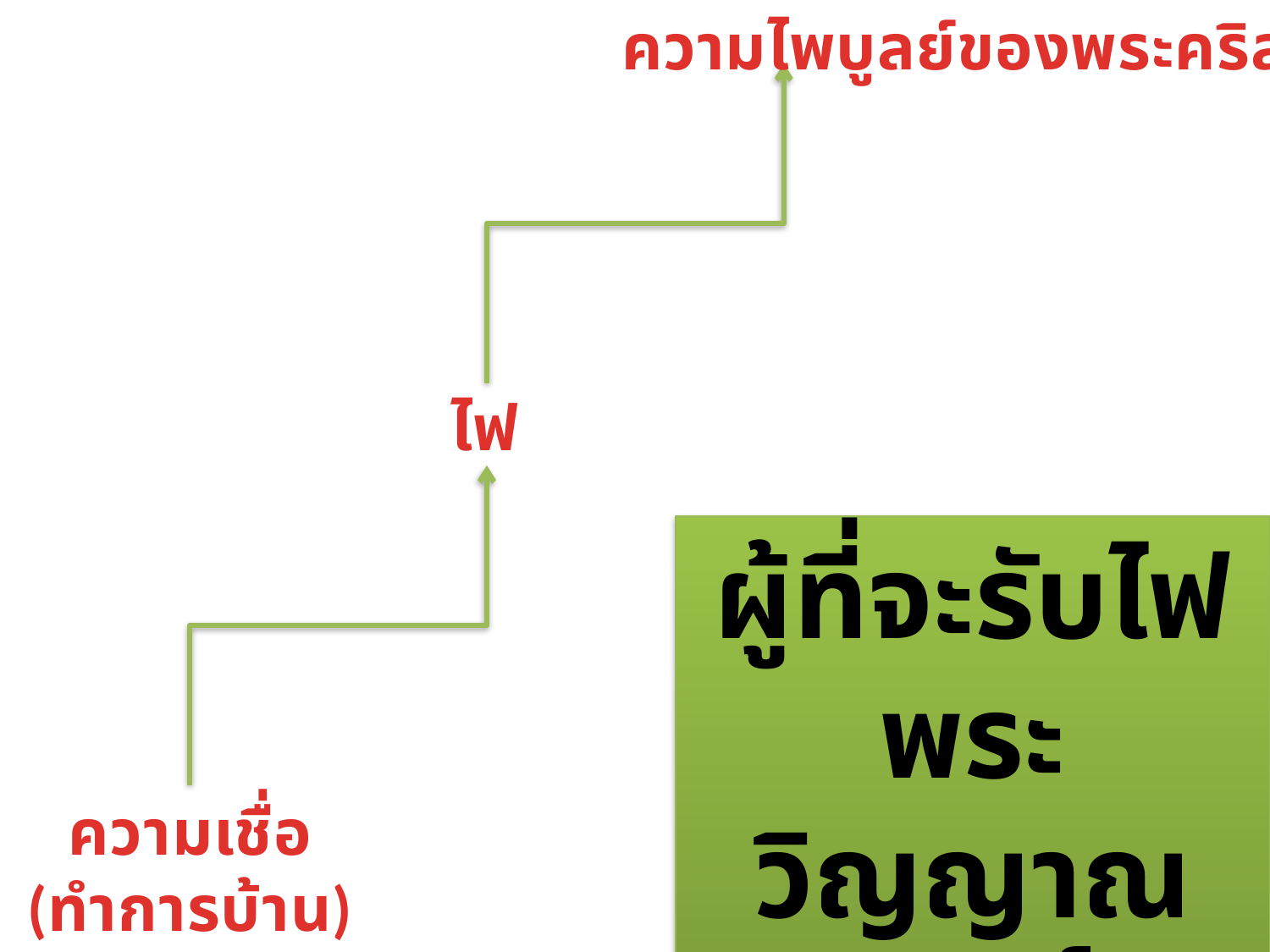

ความไพบูลย์ของพระคริสต์
ไฟ
ผู้ที่จะรับไฟพระวิญญาณบริสุทธิ์ได้
ความเชื่อ
(ทำการบ้าน)